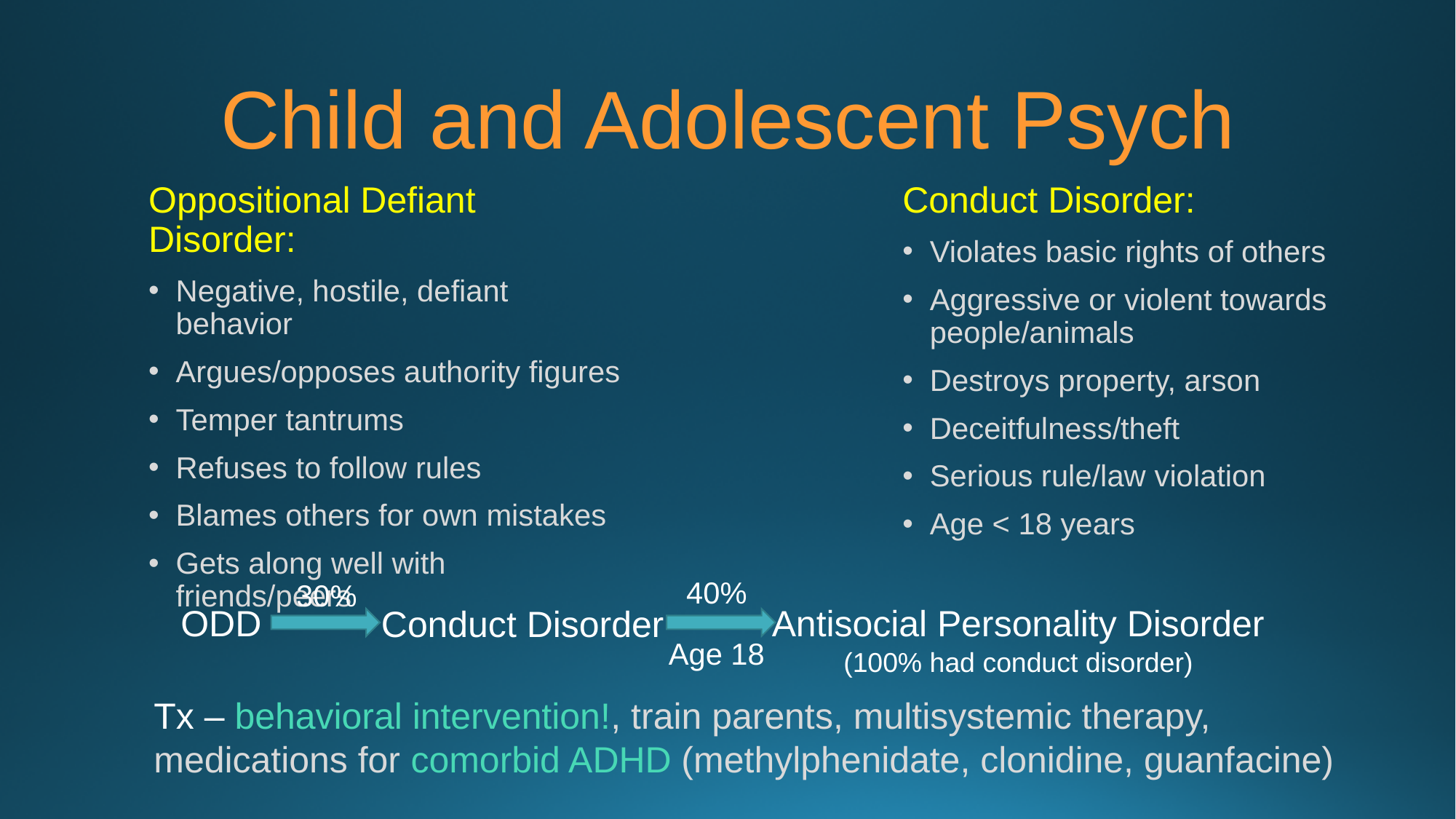

# Child and Adolescent Psych
Oppositional Defiant Disorder:
Negative, hostile, defiant behavior
Argues/opposes authority figures
Temper tantrums
Refuses to follow rules
Blames others for own mistakes
Gets along well with friends/peers
Conduct Disorder:
Violates basic rights of others
Aggressive or violent towards people/animals
Destroys property, arson
Deceitfulness/theft
Serious rule/law violation
Age < 18 years
40%
30%
ODD
Antisocial Personality Disorder
Conduct Disorder

Age 18
(100% had conduct disorder)
Tx – behavioral intervention!, train parents, multisystemic therapy, medications for comorbid ADHD (methylphenidate, clonidine, guanfacine)